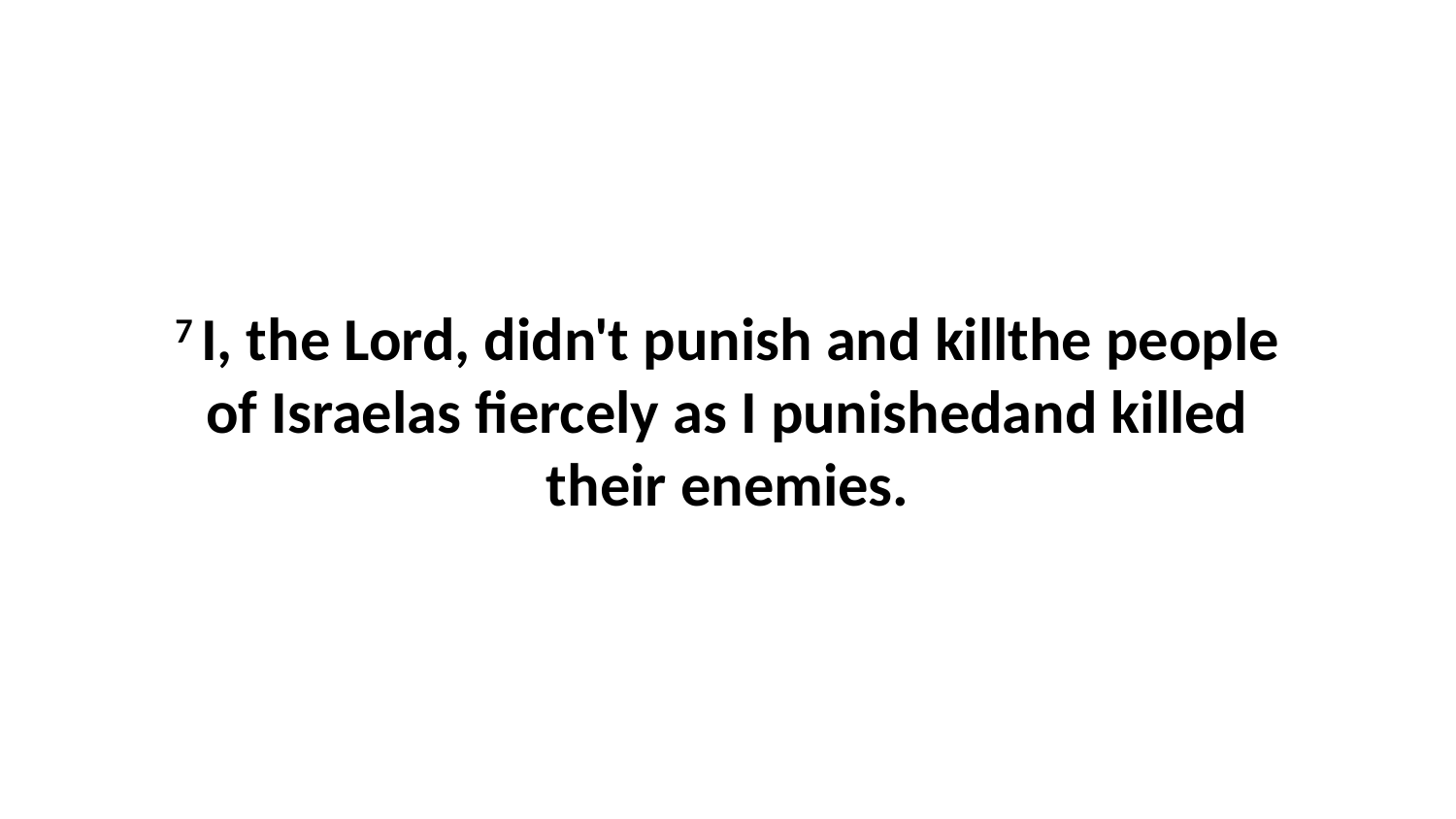

7 I, the Lord, didn't punish and killthe people of Israelas fiercely as I punishedand killed their enemies.